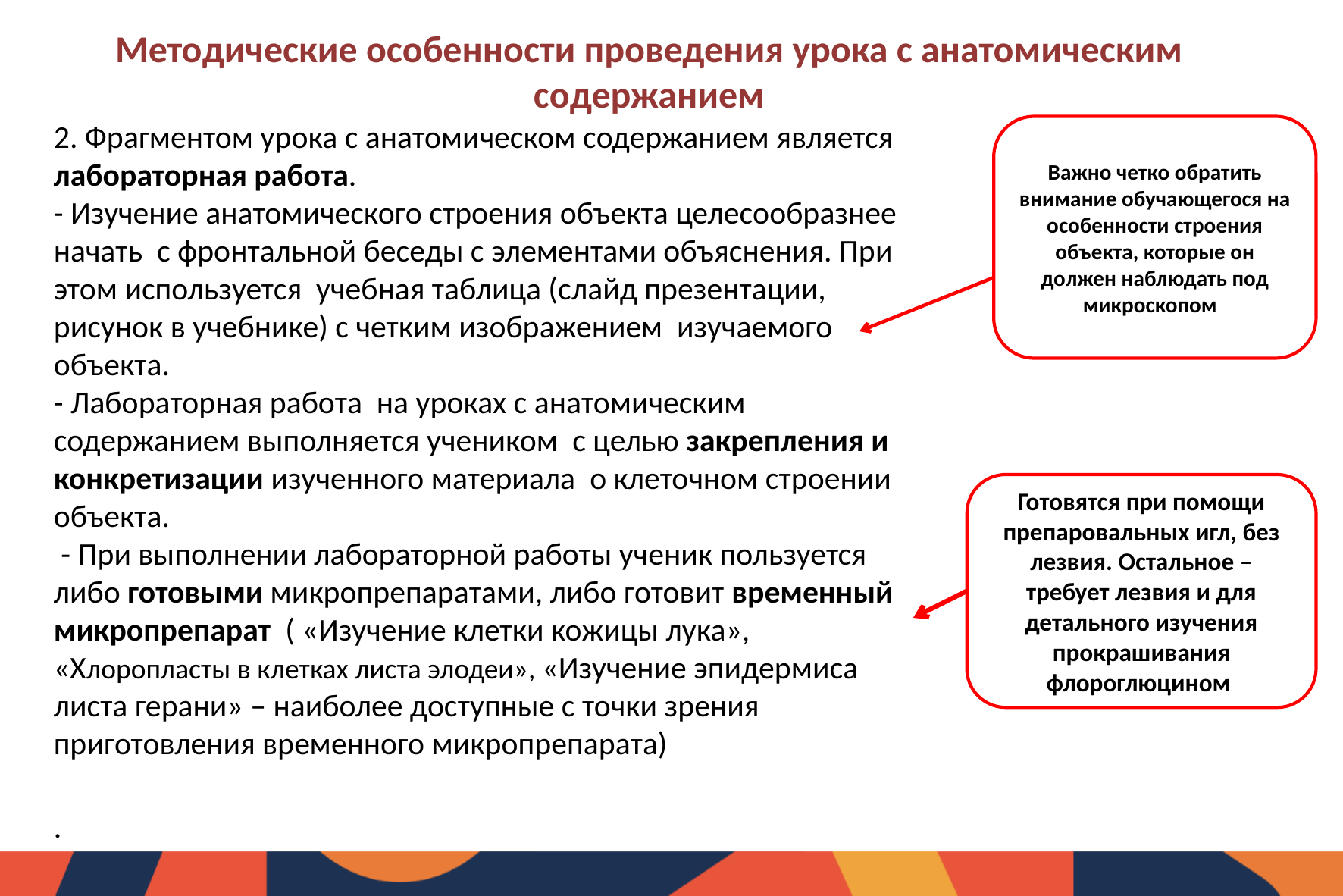

# Методические особенности проведения урока с анатомическим содержанием
Важно четко обратить внимание обучающегося на особенности строения объекта, которые он должен наблюдать под микроскопом
2. Фрагментом урока с анатомическом содержанием является лабораторная работа.
- Изучение анатомического строения объекта целесообразнее начать  с фронтальной беседы с элементами объяснения. При этом используется  учебная таблица (слайд презентации, рисунок в учебнике) с четким изображением  изучаемого объекта.
- Лабораторная работа  на уроках с анатомическим содержанием выполняется учеником  с целью закрепления и конкретизации изученного материала  о клеточном строении объекта.
 - При выполнении лабораторной работы ученик пользуется либо готовыми микропрепаратами, либо готовит временный микропрепарат  ( «Изучение клетки кожицы лука», «Хлоропласты в клетках листа элодеи», «Изучение эпидермиса листа герани» – наиболее доступные с точки зрения приготовления временного микропрепарата)

.

Готовятся при помощи препаровальных игл, без лезвия. Остальное – требует лезвия и для детального изучения прокрашивания флороглюцином